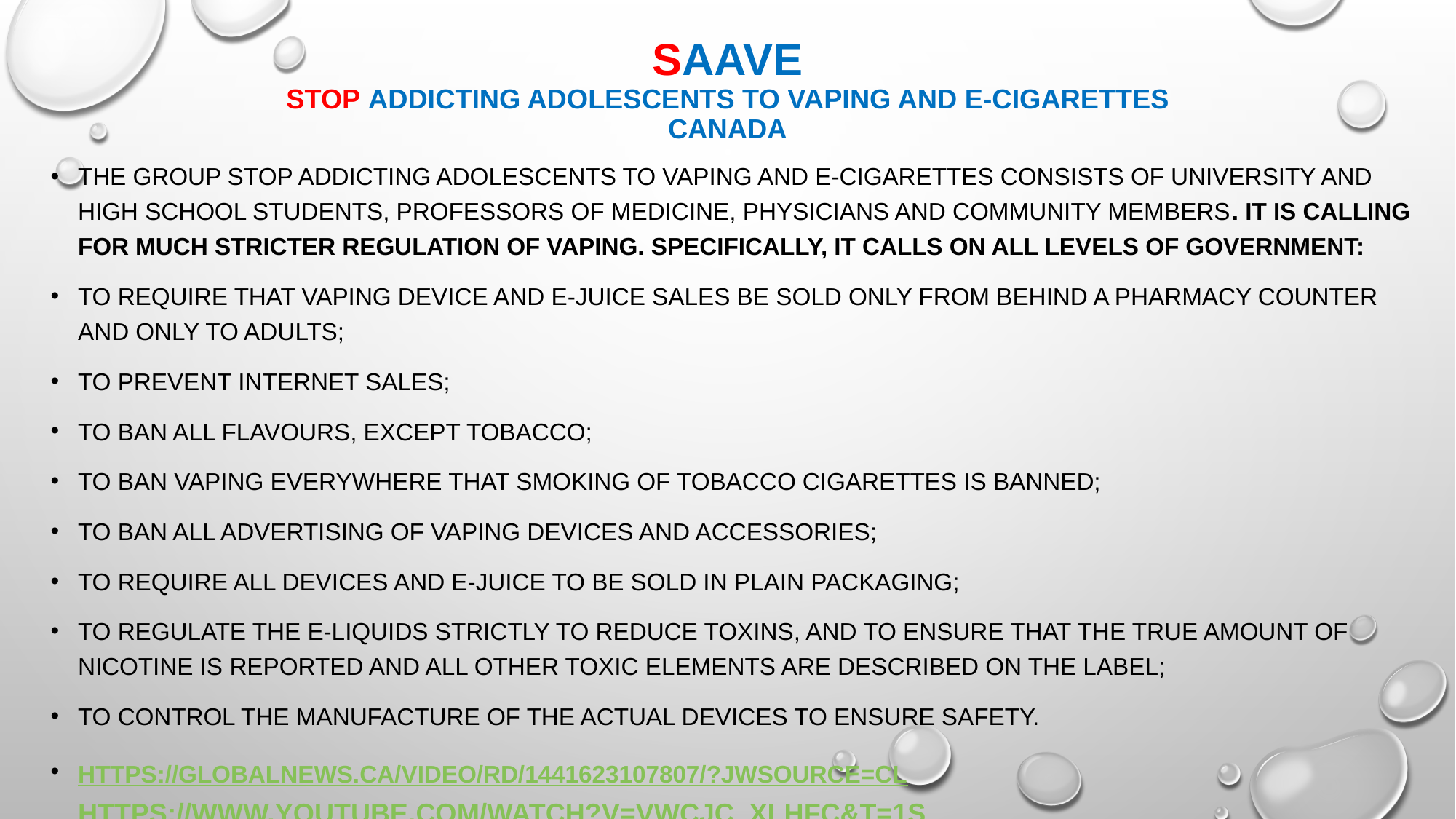

# SAAVE Stop Addicting adolescents to Vaping and E-Cigarettes Canada
The group Stop Addicting Adolescents to Vaping and E-cigarettes consists of university and high school students, professors of medicine, physicians and community members. It is calling for much stricter regulation of vaping. Specifically, it calls on all levels of government:
To require that vaping device and e-juice sales be sold only from behind a pharmacy counter and only to adults;
To prevent internet sales;
To ban all flavours, except tobacco;
To ban vaping everywhere that smoking of tobacco cigarettes is banned;
To ban all advertising of vaping devices and accessories;
To require all devices and e-juice to be sold in plain packaging;
To regulate the e-liquids strictly to reduce toxins, and to ensure that the true amount of nicotine is reported and all other toxic elements are described on the label;
To control the manufacture of the actual devices to ensure safety.
https://globalnews.ca/video/rd/1441623107807/?jwsource=cl https://www.youtube.com/watch?v=vwcJC_xLhfc&t=1s